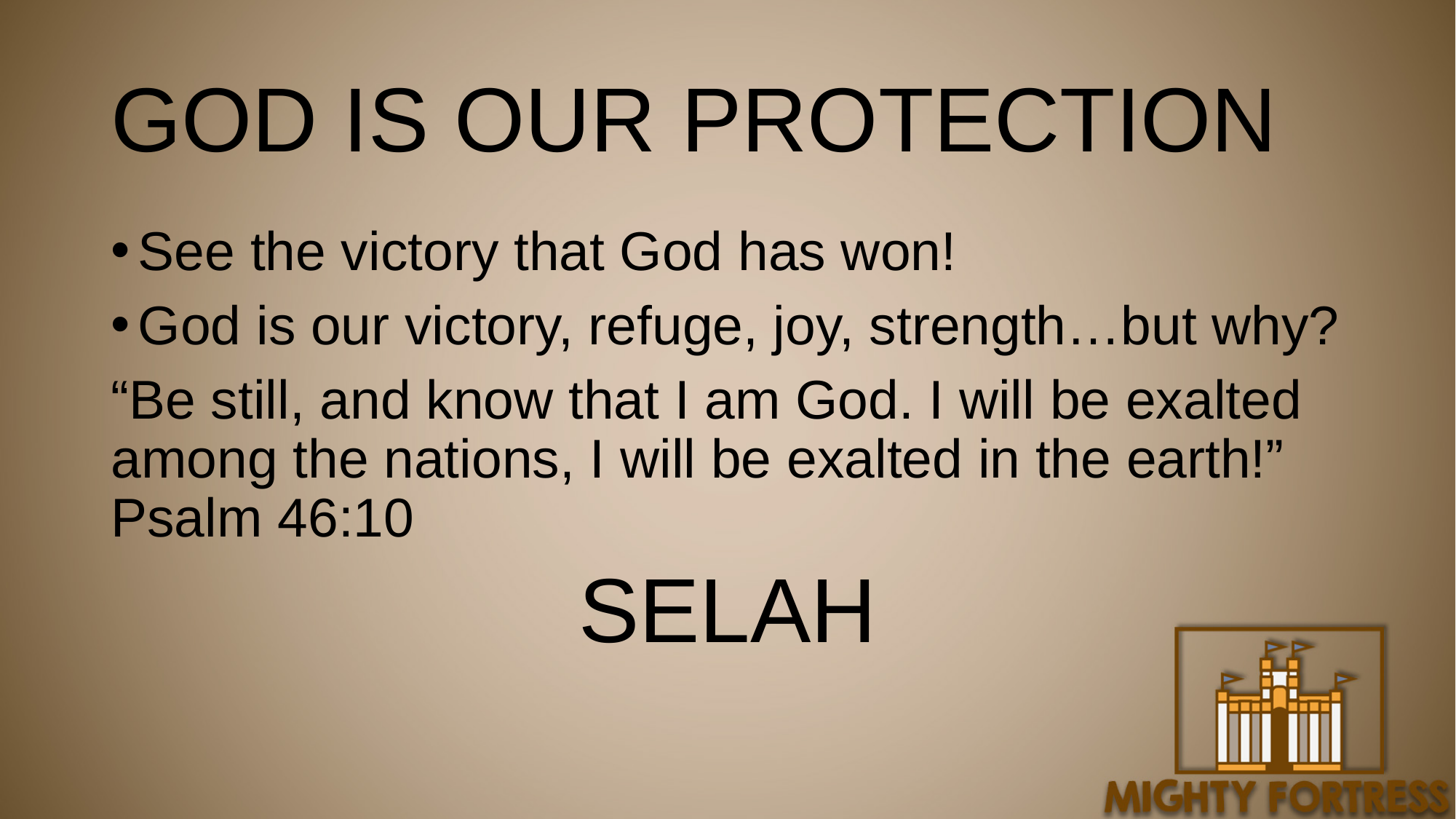

# GOD IS OUR PROTECTION
See the victory that God has won!
God is our victory, refuge, joy, strength…but why?
“Be still, and know that I am God. I will be exalted among the nations, I will be exalted in the earth!” Psalm 46:10
SELAH